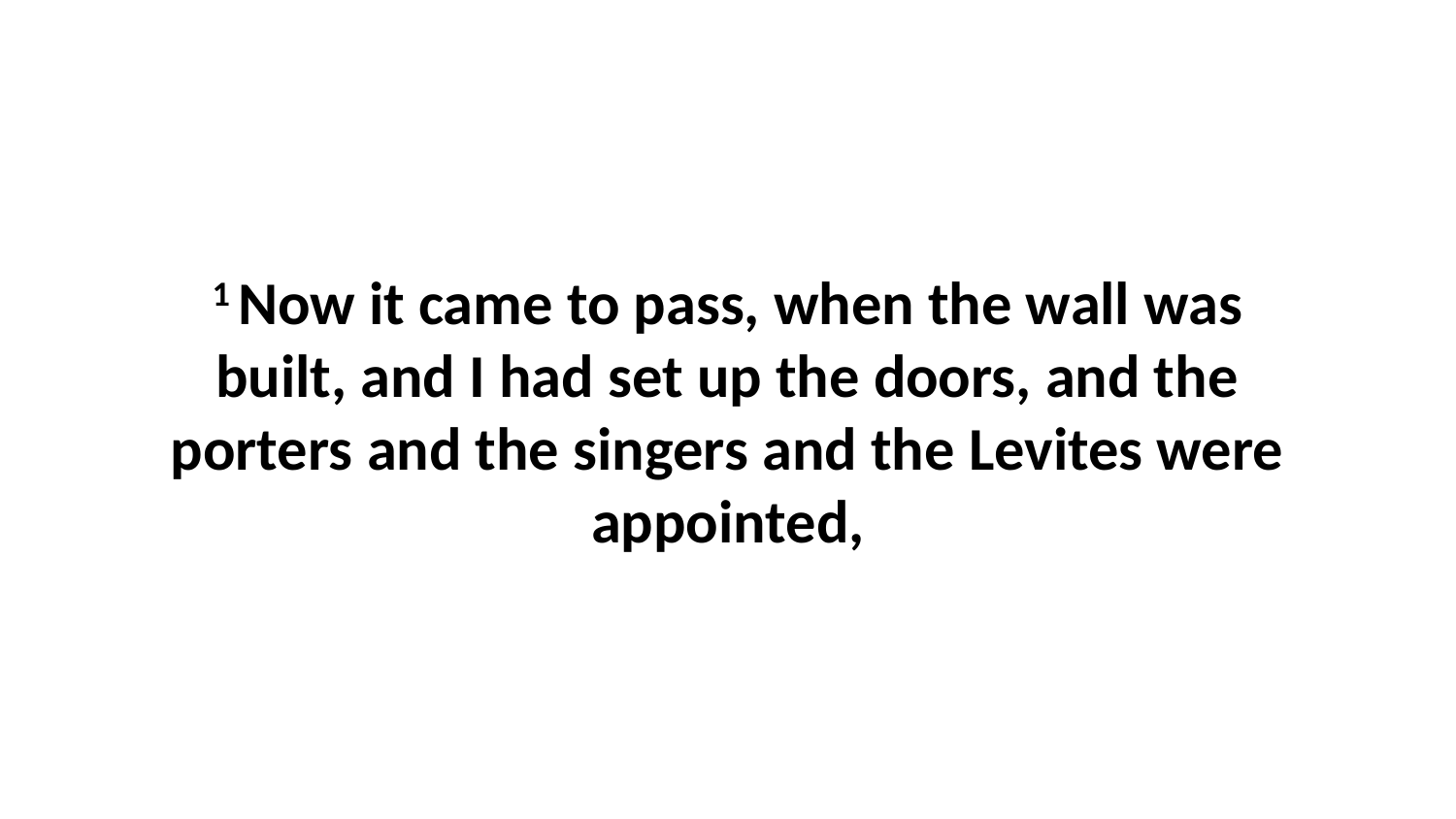

1 Now it came to pass, when the wall was built, and I had set up the doors, and the porters and the singers and the Levites were appointed,